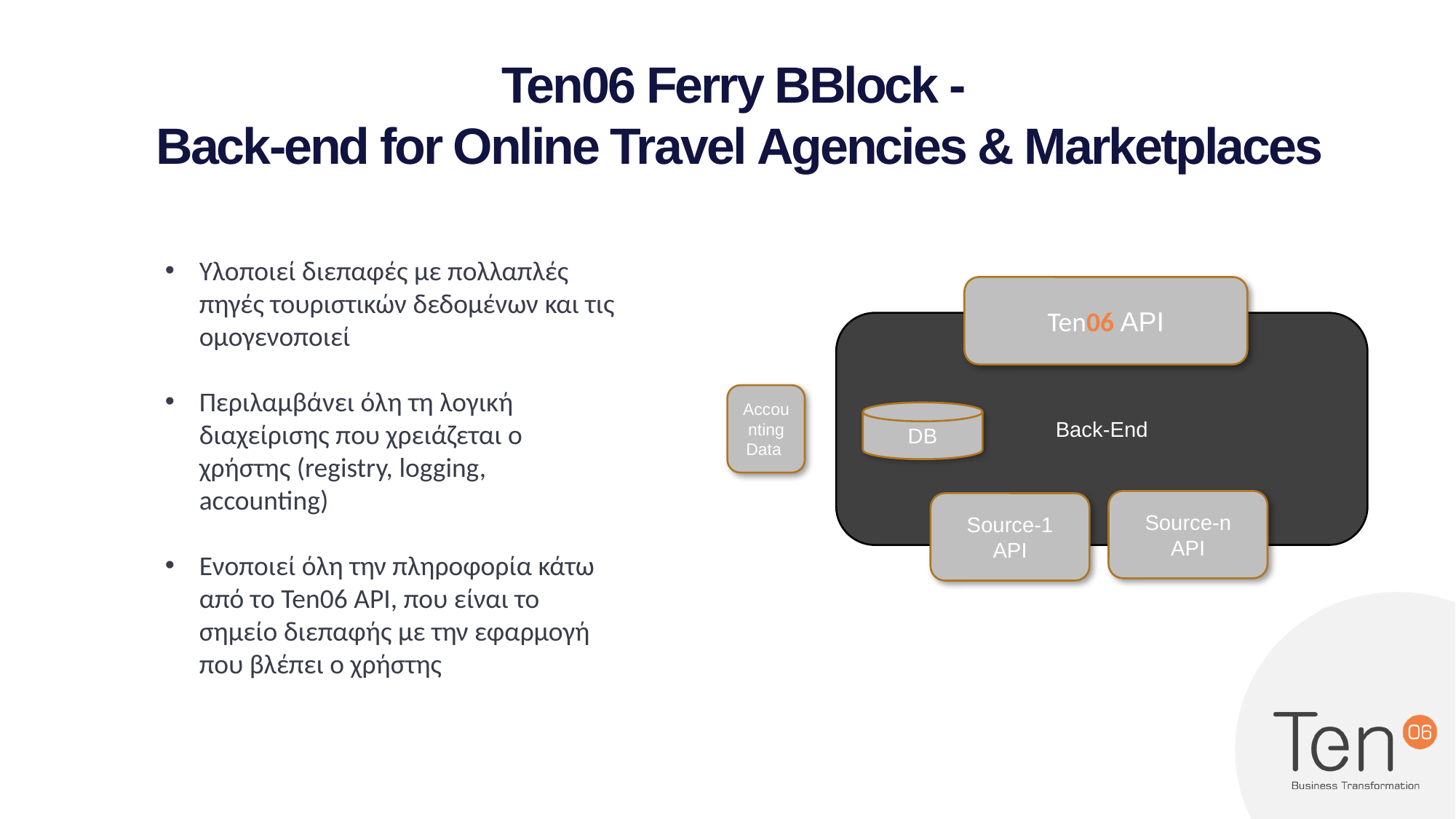

Ten06 Ferry BBlock - 
Back-end for Online Travel Agencies & Marketplaces
Υλοποιεί διεπαφές με πολλαπλές πηγές τουριστικών δεδομένων και τις ομογενοποιεί

Περιλαμβάνει όλη τη λογική διαχείρισης που χρειάζεται ο χρήστης (registry, logging, accounting)

Ενοποιεί όλη την πληροφορία κάτω από το Ten06 API, που είναι το σημείο διεπαφής με την εφαρμογή που βλέπει ο χρήστης

Ten06 API

Accounting Data

DB
Back-End

Source-n API

Source-1 API